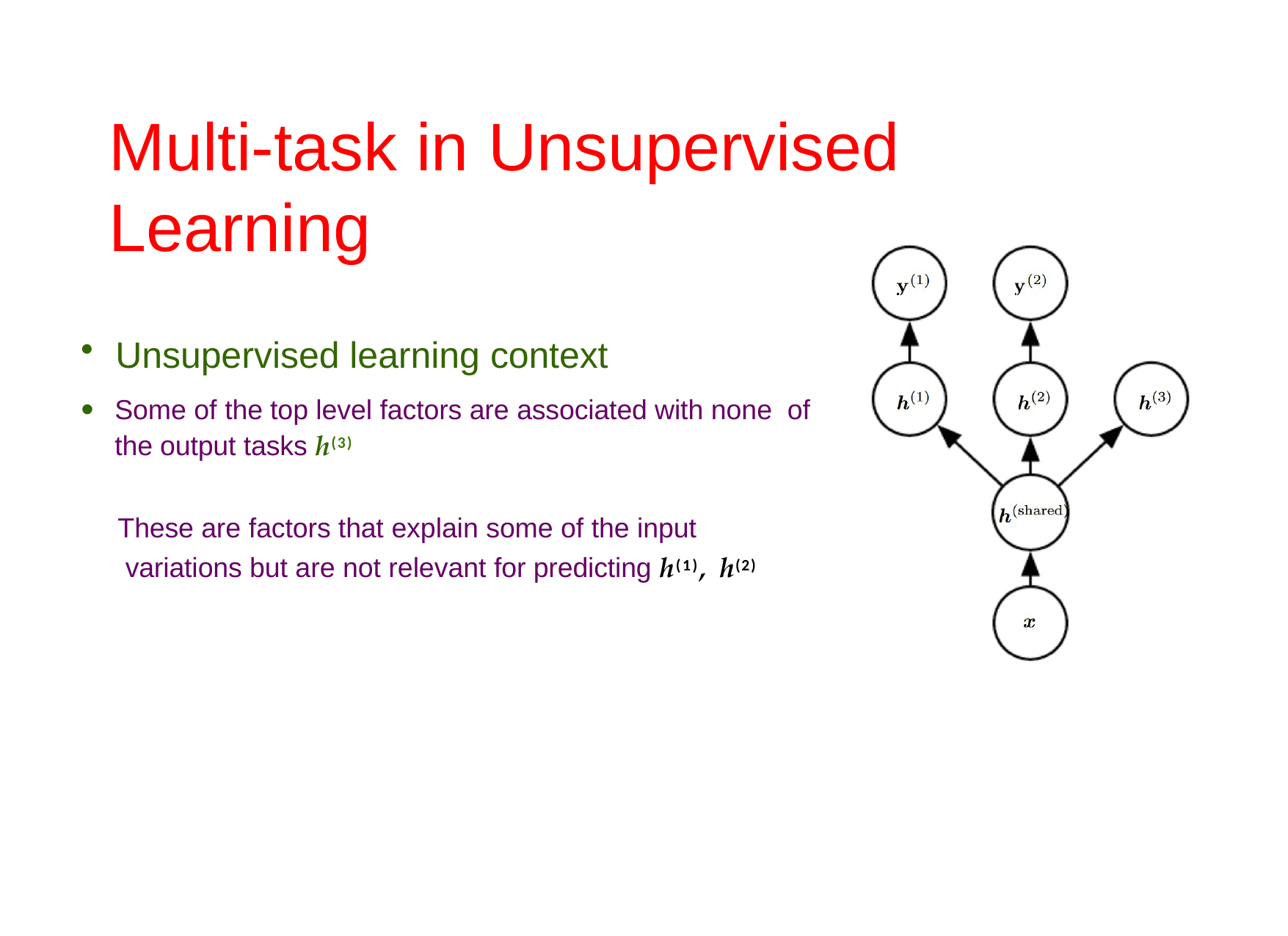

# Multi-task in	Unsupervised	Learning

Unsupervised learning context
Some of the top level factors are associated with none  of the output tasks h(3)

These are factors that explain some of the input  variations but are not relevant for predicting h(1), h(2)